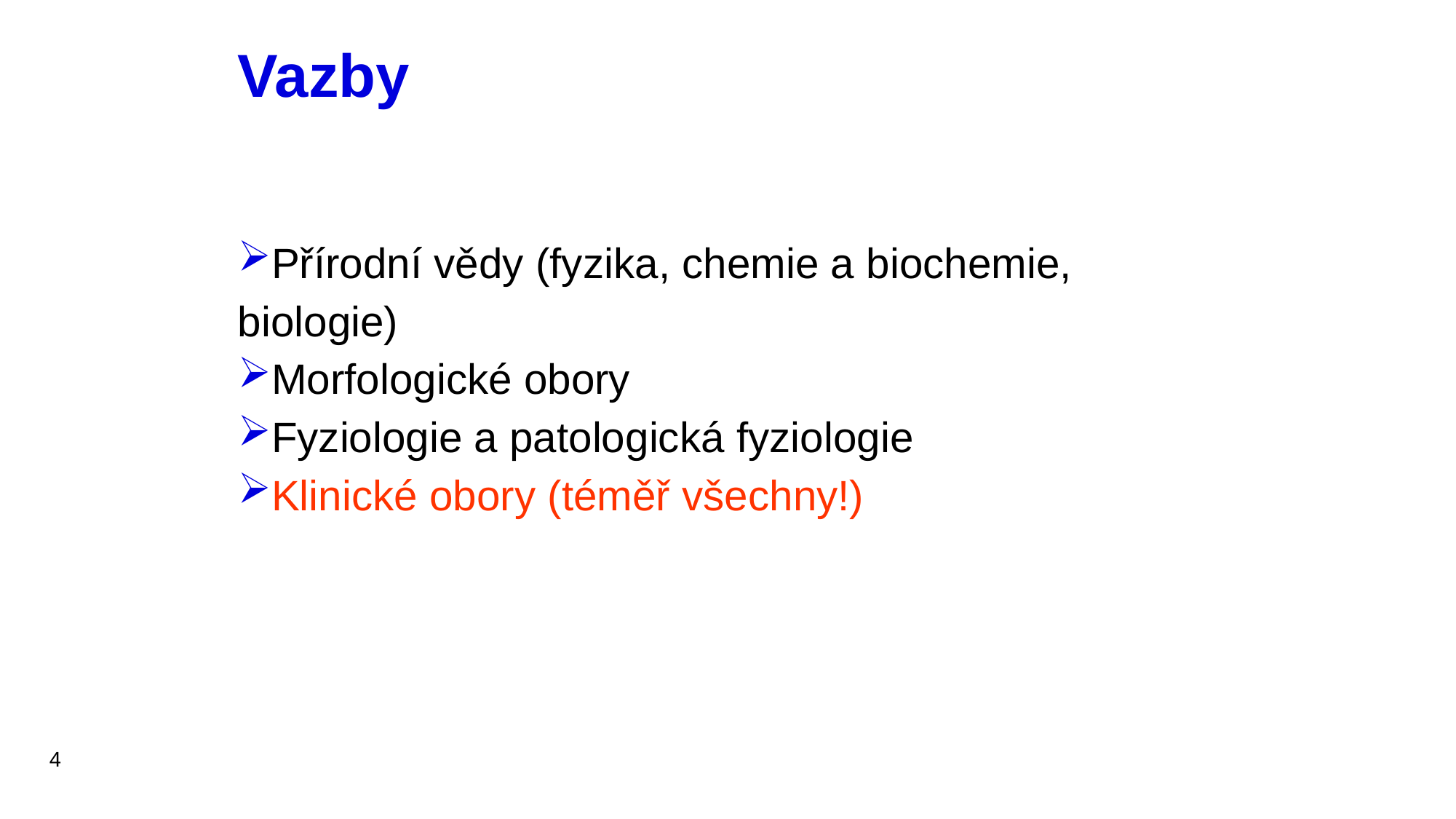

# Vazby
Přírodní vědy (fyzika, chemie a biochemie, biologie)
Morfologické obory
Fyziologie a patologická fyziologie
Klinické obory (téměř všechny!)
4